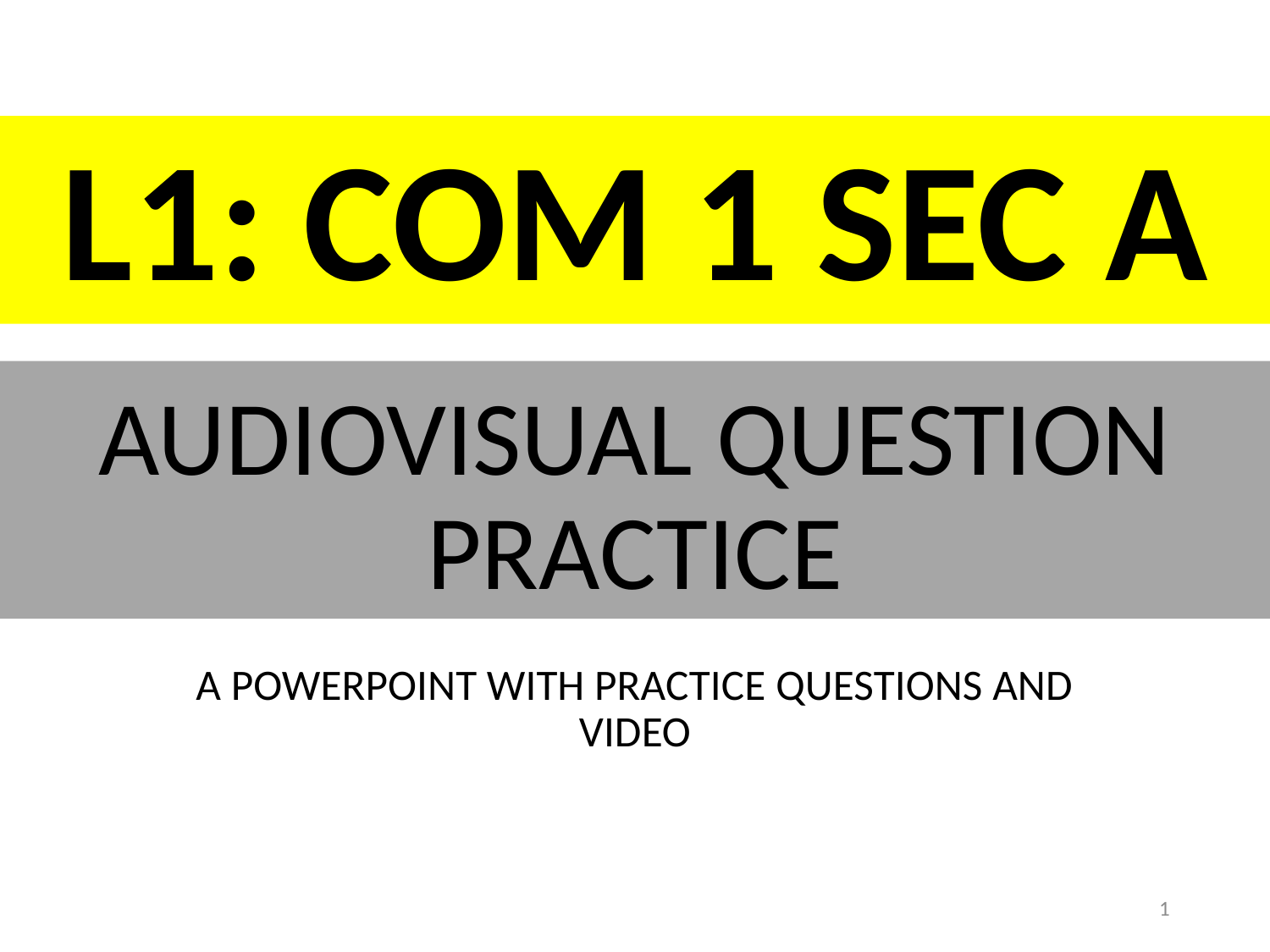

# L1: COM 1 SEC A
AUDIOVISUAL QUESTION PRACTICE
A POWERPOINT WITH PRACTICE QUESTIONS AND VIDEO
1